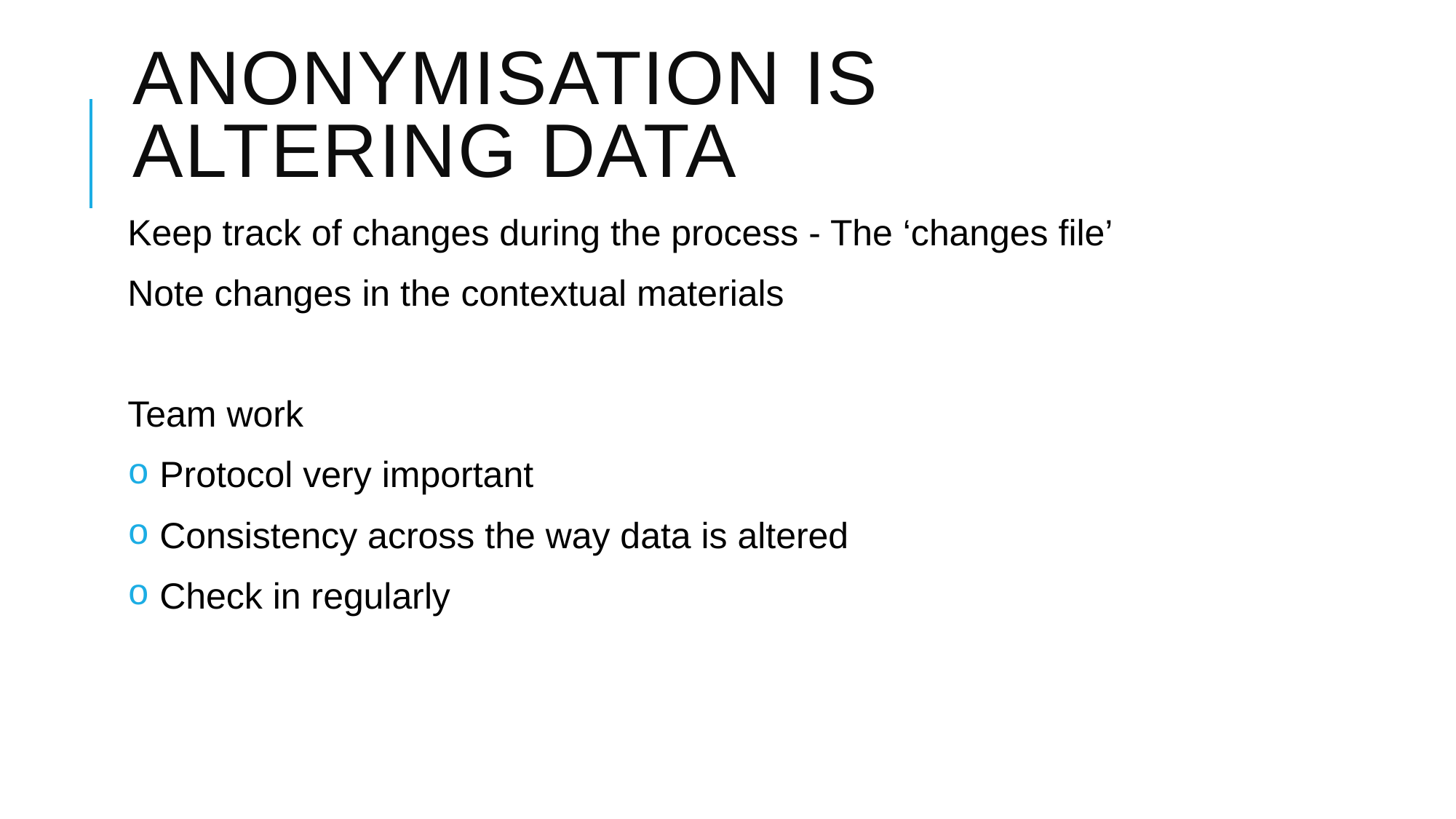

# Anonymisation is altering data
Keep track of changes during the process - The ‘changes file’
Note changes in the contextual materials

Team work
 Protocol very important
 Consistency across the way data is altered
 Check in regularly